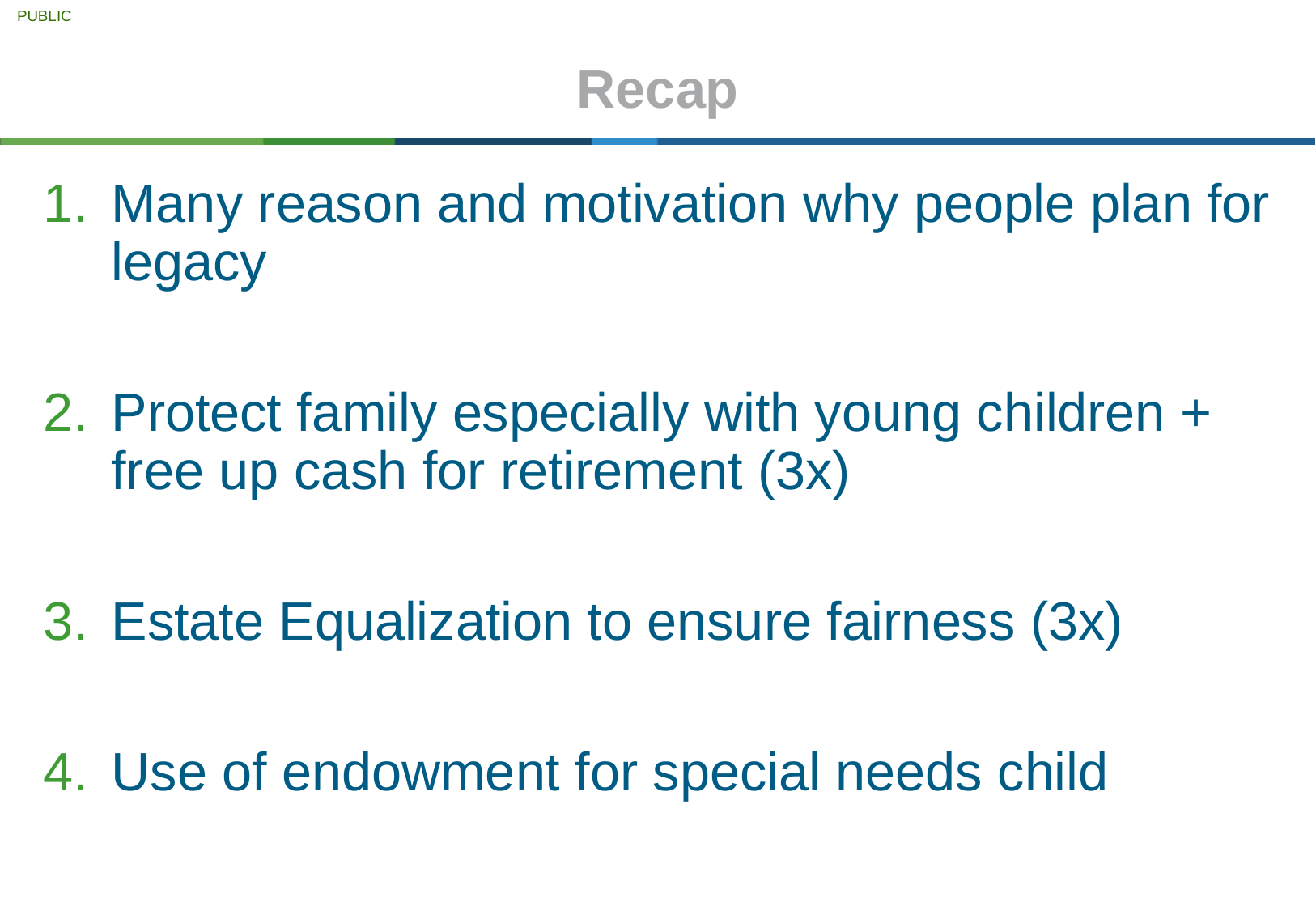

Recap
Many reason and motivation why people plan for legacy

Protect family especially with young children + free up cash for retirement (3x)

Estate Equalization to ensure fairness (3x)

Use of endowment for special needs child